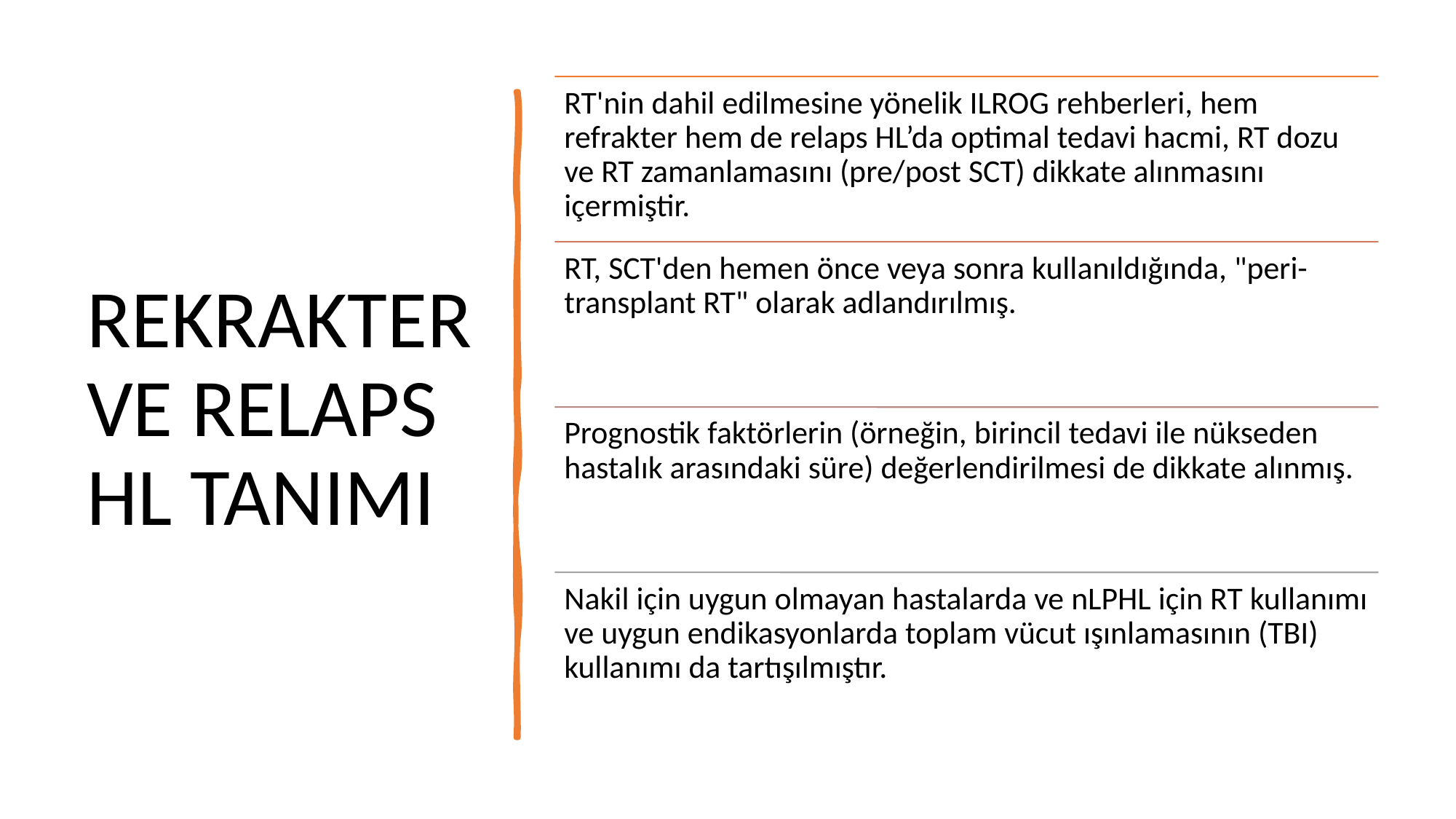

RT'nin dahil edilmesine yönelik ILROG rehberleri, hem refrakter hem de relaps HL’da optimal tedavi hacmi, RT dozu ve RT zamanlamasını (pre/post SCT) dikkate alınmasını içermiştir.
RT, SCT'den hemen önce veya sonra kullanıldığında, "peri-transplant RT" olarak adlandırılmış.
Prognostik faktörlerin (örneğin, birincil tedavi ile nükseden hastalık arasındaki süre) değerlendirilmesi de dikkate alınmış.
Nakil için uygun olmayan hastalarda ve nLPHL için RT kullanımı ve uygun endikasyonlarda toplam vücut ışınlamasının (TBI) kullanımı da tartışılmıştır.
# REKRAKTER VE RELAPS HL TANIMI